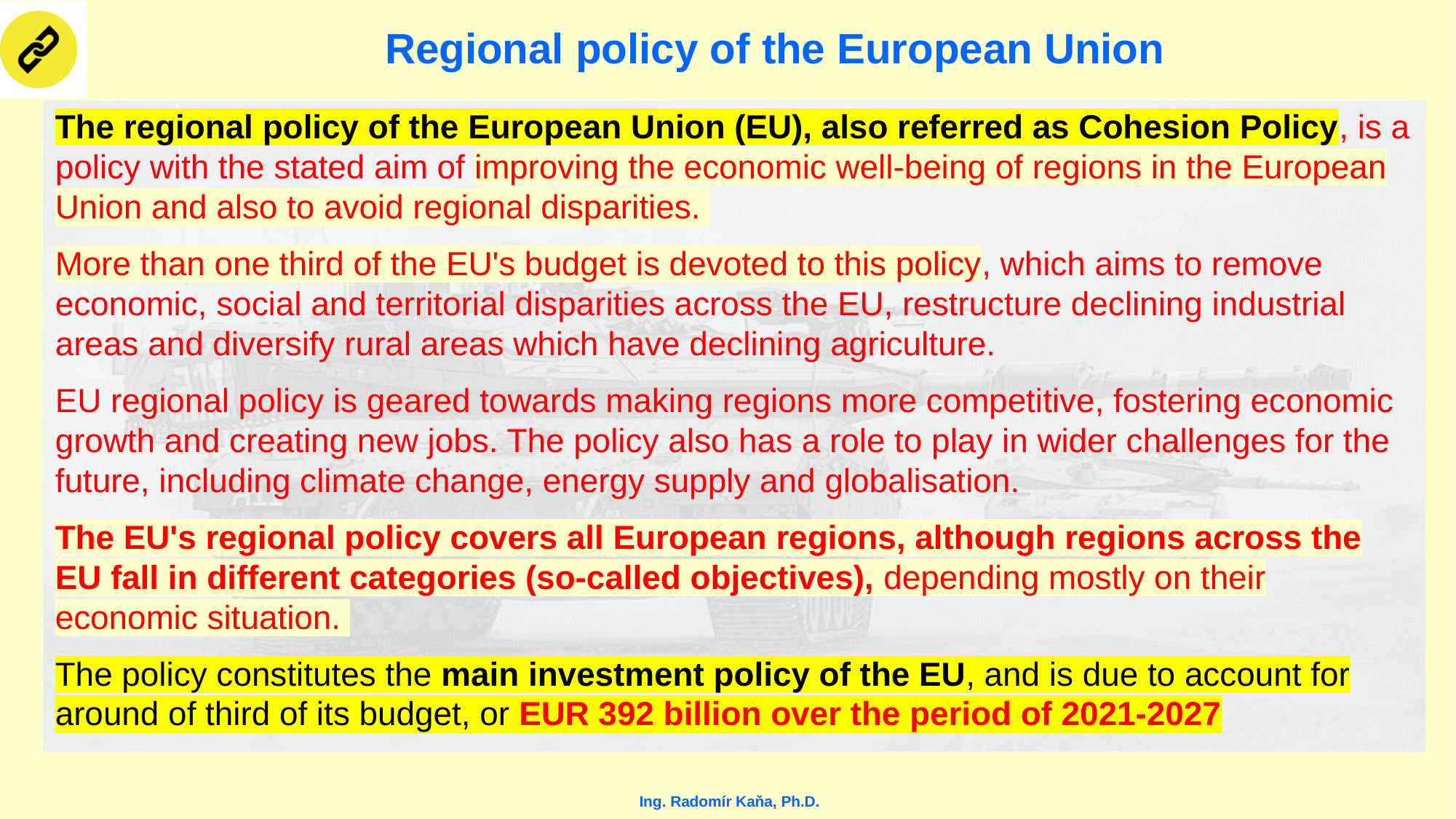

# Regional policy of the European Union
The regional policy of the European Union (EU), also referred as Cohesion Policy, is a policy with the stated aim of improving the economic well-being of regions in the European Union and also to avoid regional disparities.
More than one third of the EU's budget is devoted to this policy, which aims to remove economic, social and territorial disparities across the EU, restructure declining industrial areas and diversify rural areas which have declining agriculture.
EU regional policy is geared towards making regions more competitive, fostering economic growth and creating new jobs. The policy also has a role to play in wider challenges for the future, including climate change, energy supply and globalisation.
The EU's regional policy covers all European regions, although regions across the EU fall in different categories (so-called objectives), depending mostly on their economic situation.
The policy constitutes the main investment policy of the EU, and is due to account for around of third of its budget, or EUR 392 billion over the period of 2021-2027